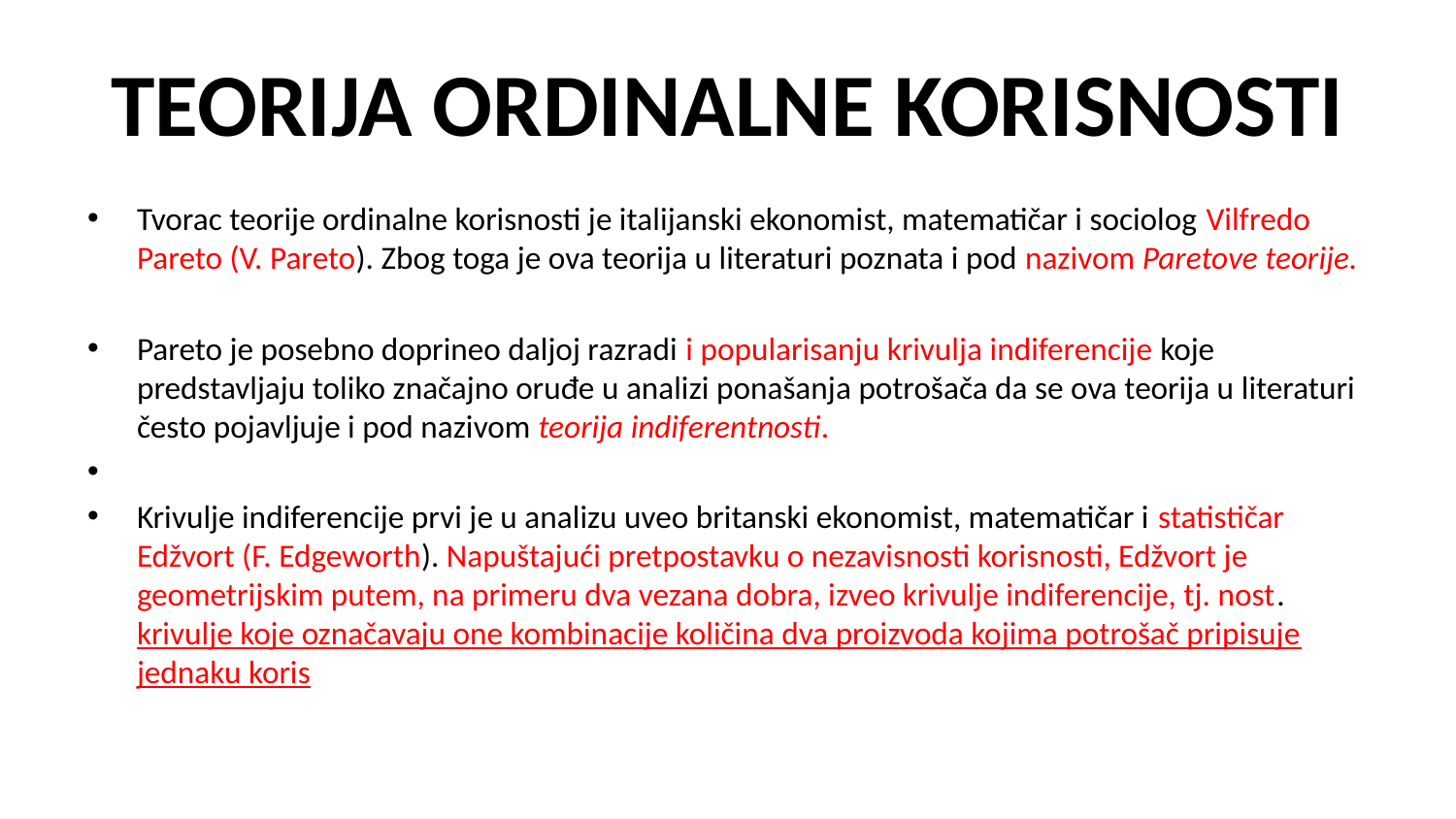

# Teorija ordinalne korisnosti
Tvorac teorije ordinalne korisnosti je italijanski ekonomist, matematičar i sociolog Vilfredo Pareto (V. Pareto). Zbog toga je ova teorija u literaturi poznata i pod nazivom Paretove teorije.

Pareto je posebno doprineo daljoj razradi i popularisanju krivulja indiferencije koje predstavljaju toliko značajno oruđe u analizi ponašanja potrošača da se ova teorija u literaturi često pojavljuje i pod nazivom teorija indiferentnosti.

Krivulje indiferencije prvi je u analizu uveo britanski ekonomist, matematičar i statističar Edžvort (F. Edgeworth). Napuštajući pretpostavku o nezavisnosti korisnosti, Edžvort je geometrijskim putem, na primeru dva vezana dobra, izveo krivulje indiferencije, tj. nost. krivulje koje označavaju one kombinacije količina dva proizvoda kojima potrošač pripisuje jednaku koris